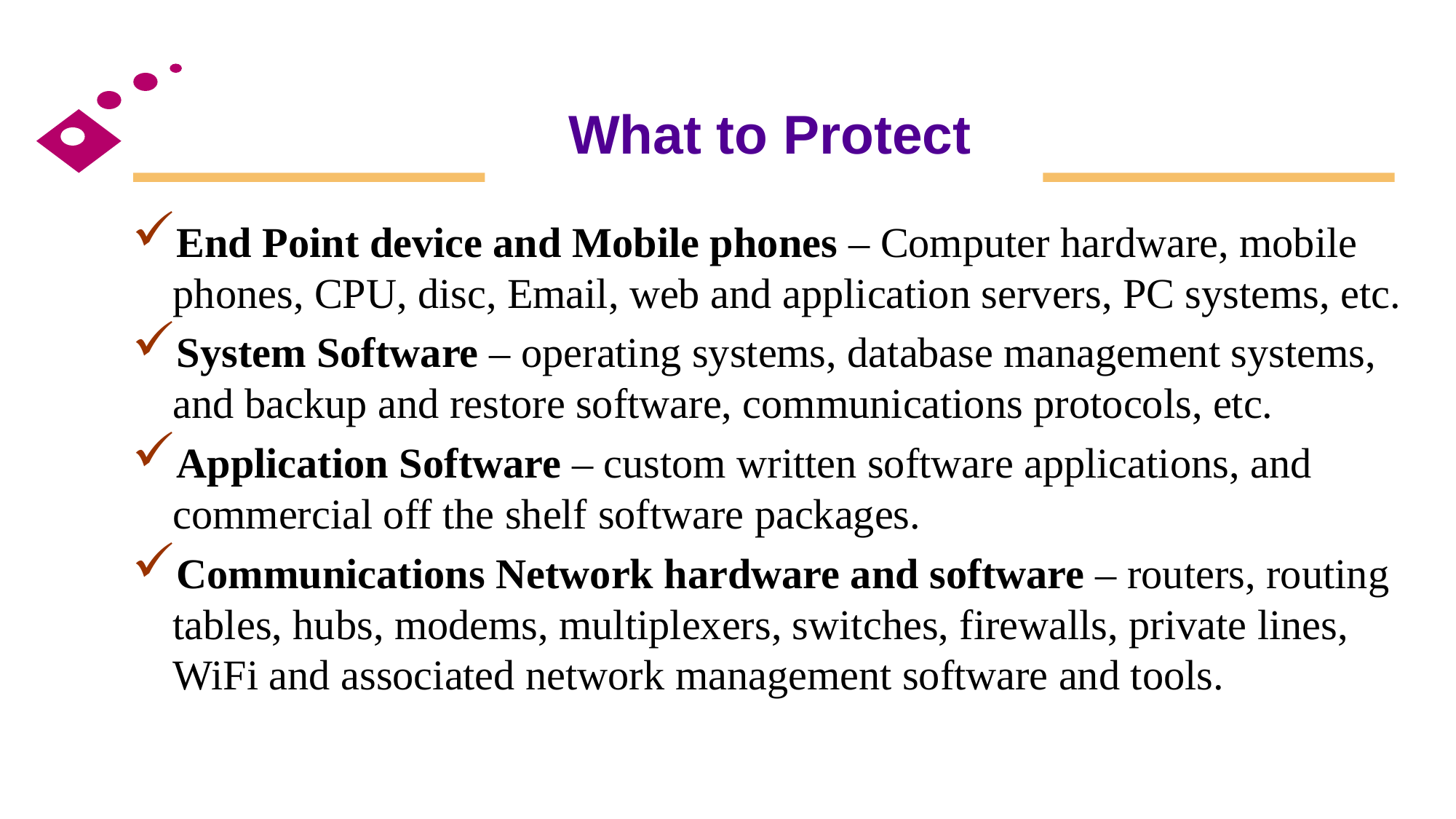

# What to Protect
End Point device and Mobile phones – Computer hardware, mobile phones, CPU, disc, Email, web and application servers, PC systems, etc.
System Software – operating systems, database management systems, and backup and restore software, communications protocols, etc.
Application Software – custom written software applications, and commercial off the shelf software packages.
Communications Network hardware and software – routers, routing tables, hubs, modems, multiplexers, switches, firewalls, private lines, WiFi and associated network management software and tools.